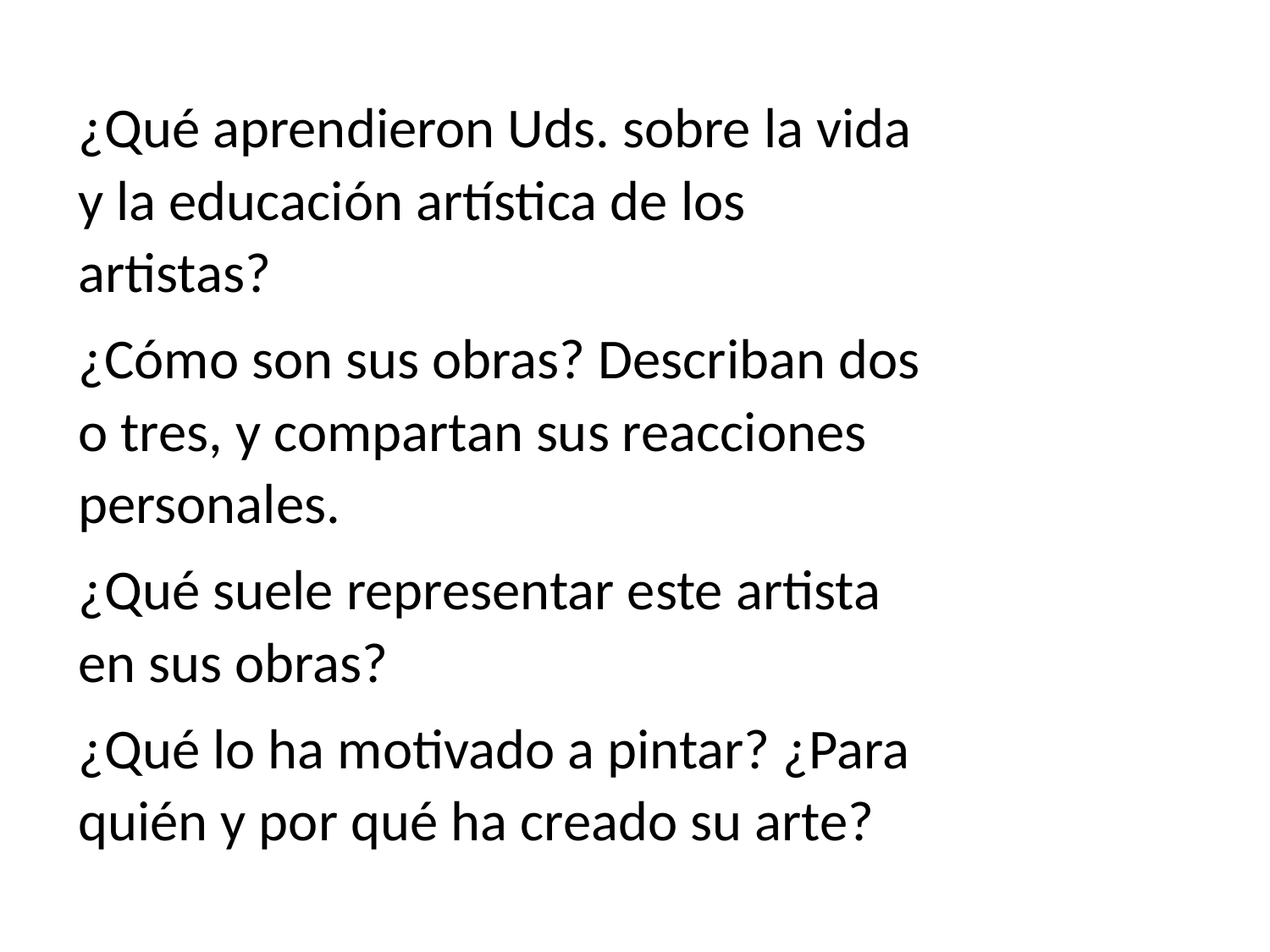

¿Qué aprendieron Uds. sobre la vida y la educación artística de los artistas?
¿Cómo son sus obras? Describan dos o tres, y compartan sus reacciones personales.
¿Qué suele representar este artista en sus obras?
¿Qué lo ha motivado a pintar? ¿Para quién y por qué ha creado su arte?